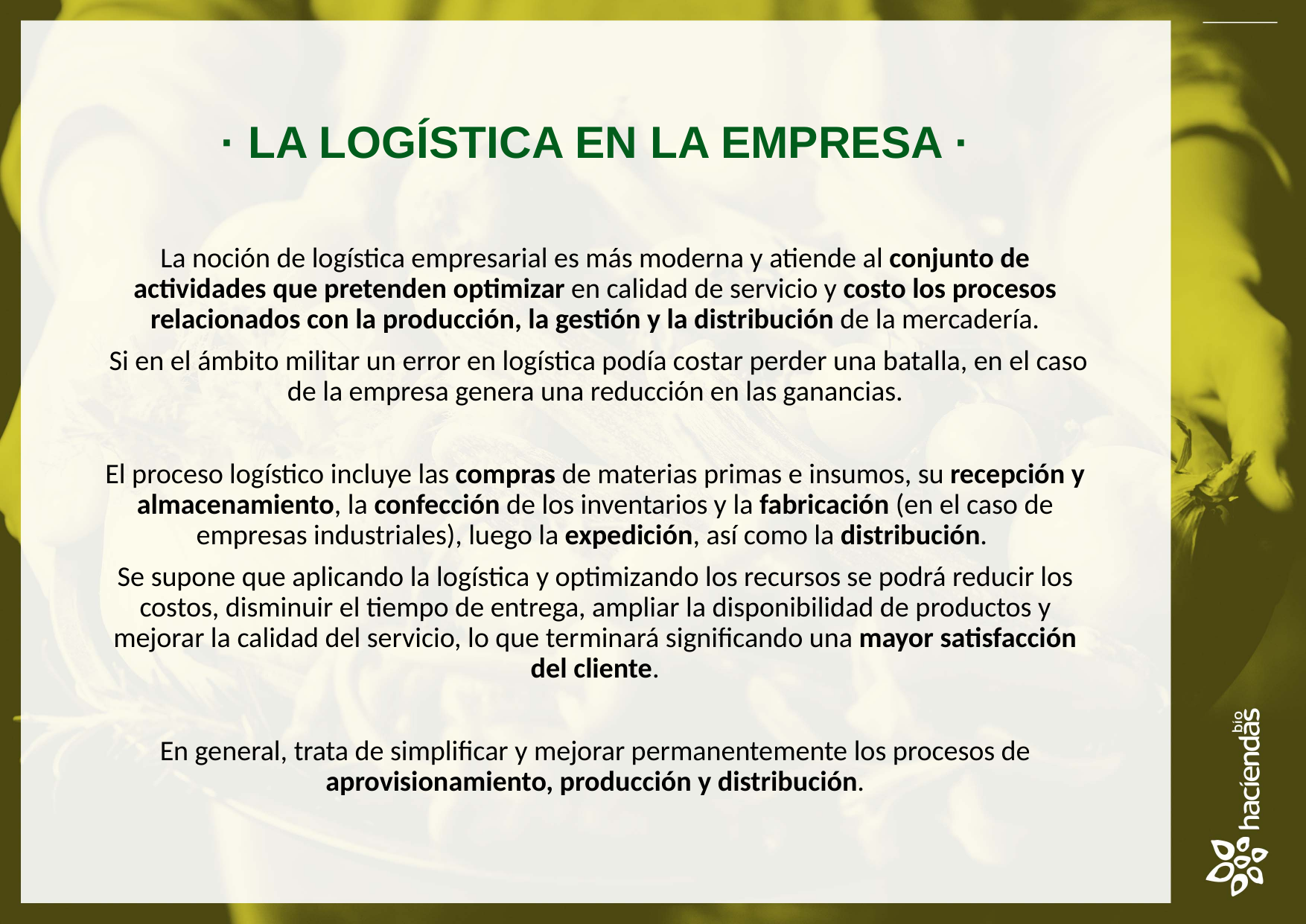

· LA LOGÍSTICA EN LA EMPRESA ·
La noción de logística empresarial es más moderna y atiende al conjunto de actividades que pretenden optimizar en calidad de servicio y costo los procesos relacionados con la producción, la gestión y la distribución de la mercadería.
 Si en el ámbito militar un error en logística podía costar perder una batalla, en el caso de la empresa genera una reducción en las ganancias.

El proceso logístico incluye las compras de materias primas e insumos, su recepción y almacenamiento, la confección de los inventarios y la fabricación (en el caso de empresas industriales), luego la expedición, así como la distribución.
Se supone que aplicando la logística y optimizando los recursos se podrá reducir los costos, disminuir el tiempo de entrega, ampliar la disponibilidad de productos y mejorar la calidad del servicio, lo que terminará significando una mayor satisfacción del cliente.

En general, trata de simplificar y mejorar permanentemente los procesos de aprovisionamiento, producción y distribución.